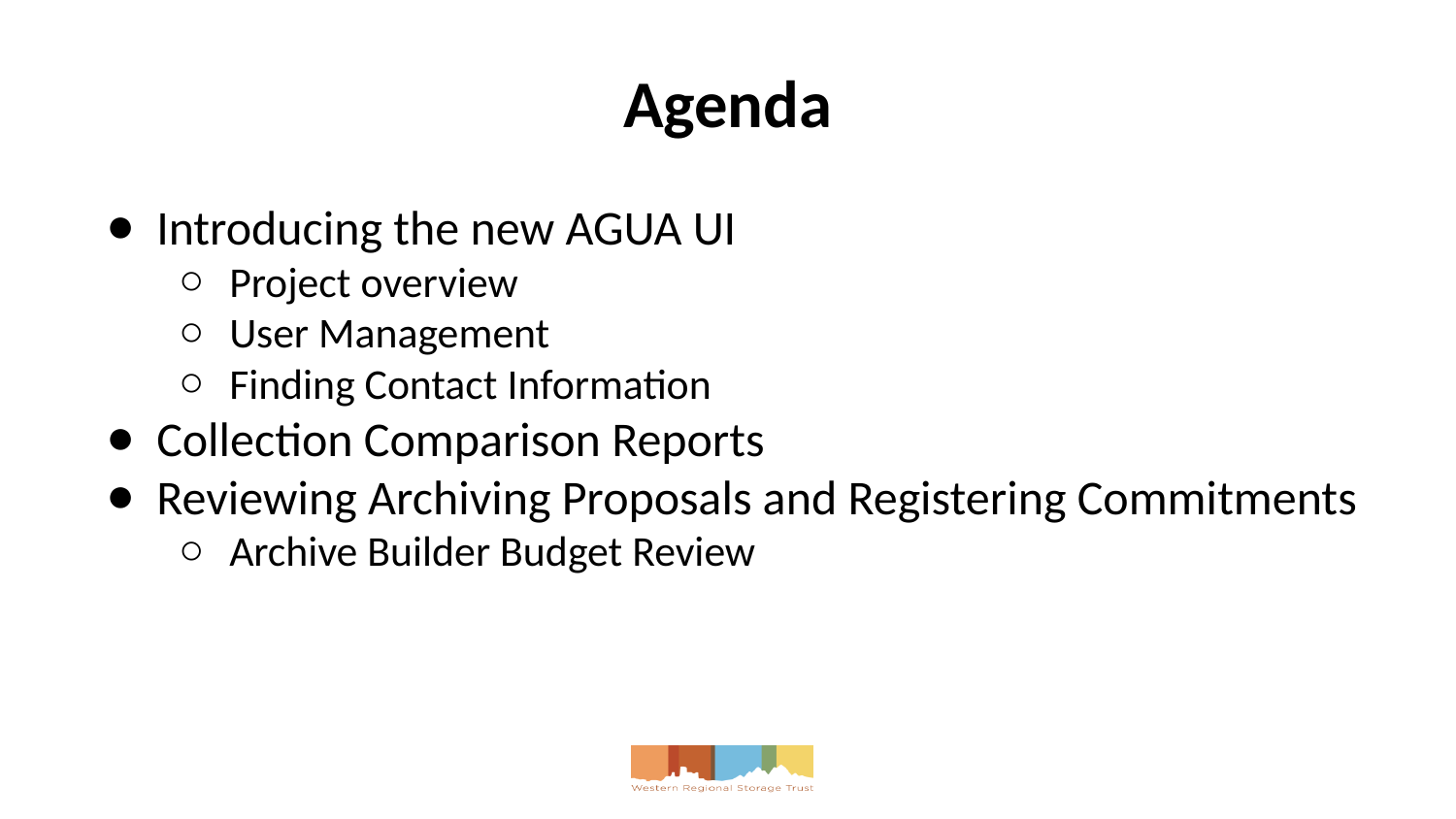

# Agenda
Introducing the new AGUA UI
Project overview
User Management
Finding Contact Information
Collection Comparison Reports
Reviewing Archiving Proposals and Registering Commitments
Archive Builder Budget Review